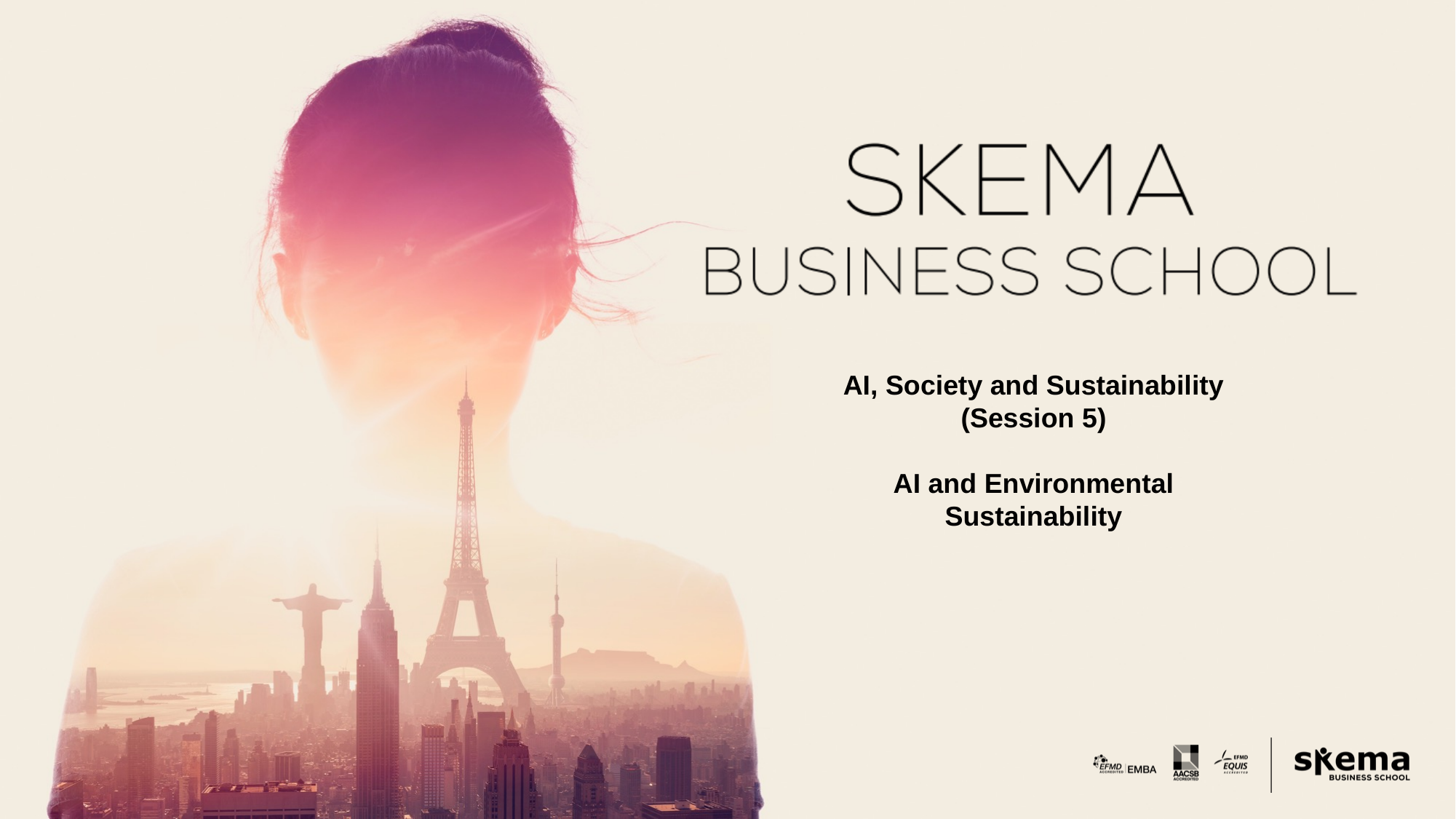

AI, Society and Sustainability
(Session 5)

AI and Environmental Sustainability